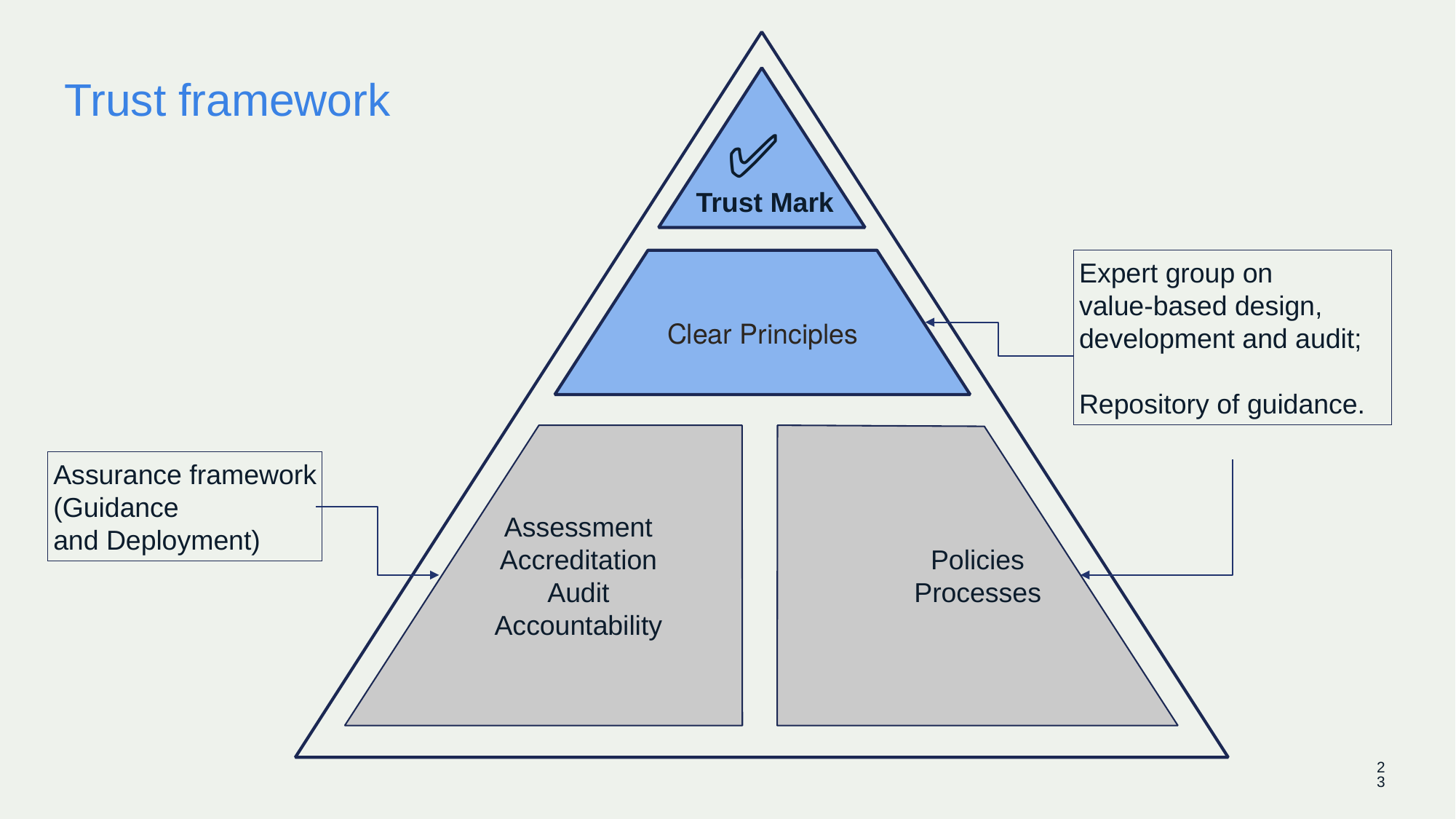

# Trust framework

✅
Trust Mark

Clear Principles
Expert group on
value-based design,
development and audit;

Repository of guidance.

Assessment
Accreditation
Audit
Accountability

Policies
Processes

Assurance framework
(Guidance
and Deployment)

23